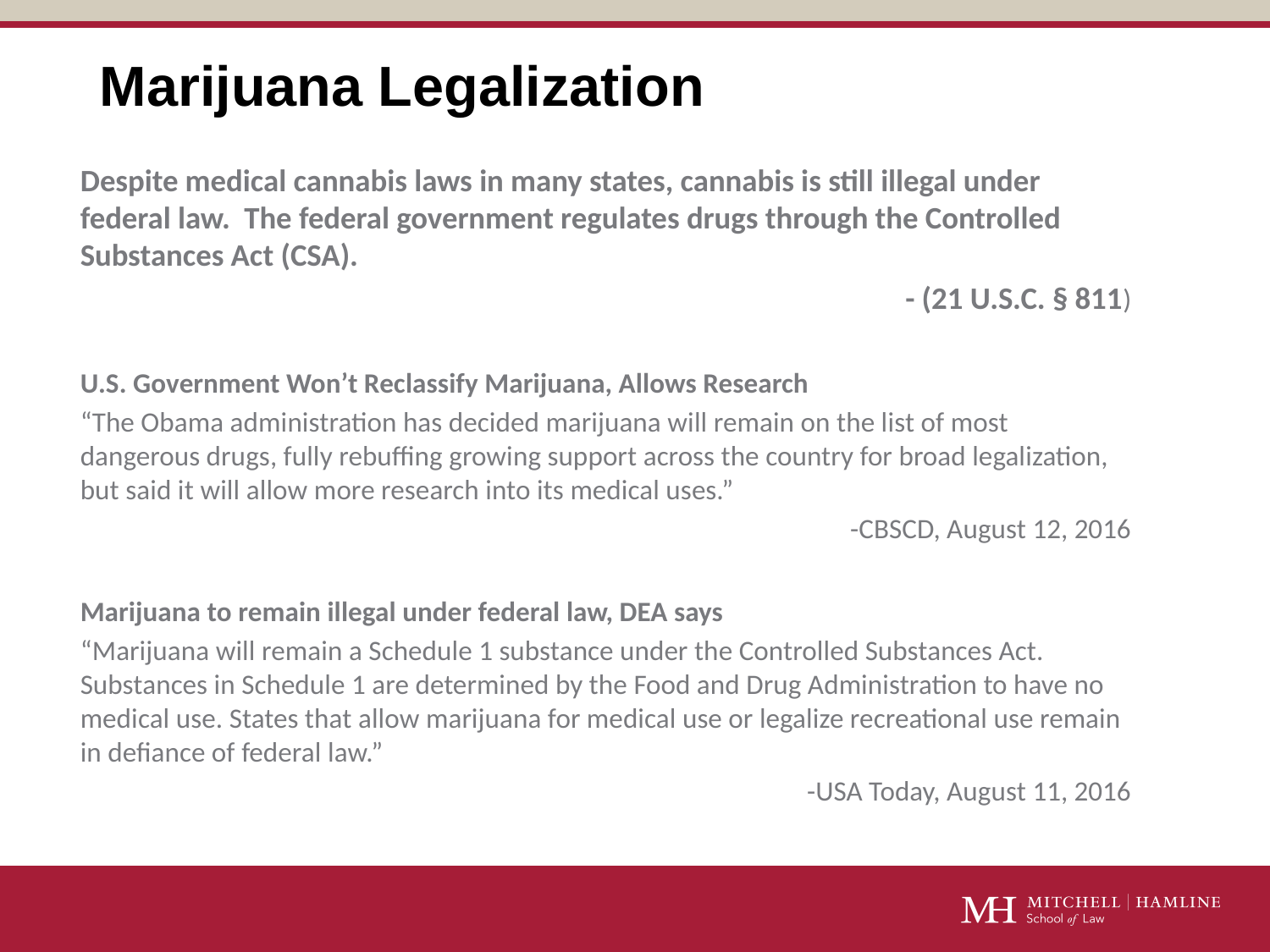

# Marijuana Legalization
Despite medical cannabis laws in many states, cannabis is still illegal under federal law.  The federal government regulates drugs through the Controlled Substances Act (CSA).
- (21 U.S.C. § 811)

U.S. Government Won’t Reclassify Marijuana, Allows Research
“The Obama administration has decided marijuana will remain on the list of most dangerous drugs, fully rebuffing growing support across the country for broad legalization, but said it will allow more research into its medical uses.”
-CBSCD, August 12, 2016

Marijuana to remain illegal under federal law, DEA says
“Marijuana will remain a Schedule 1 substance under the Controlled Substances Act. Substances in Schedule 1 are determined by the Food and Drug Administration to have no medical use. States that allow marijuana for medical use or legalize recreational use remain in defiance of federal law.”
-USA Today, August 11, 2016